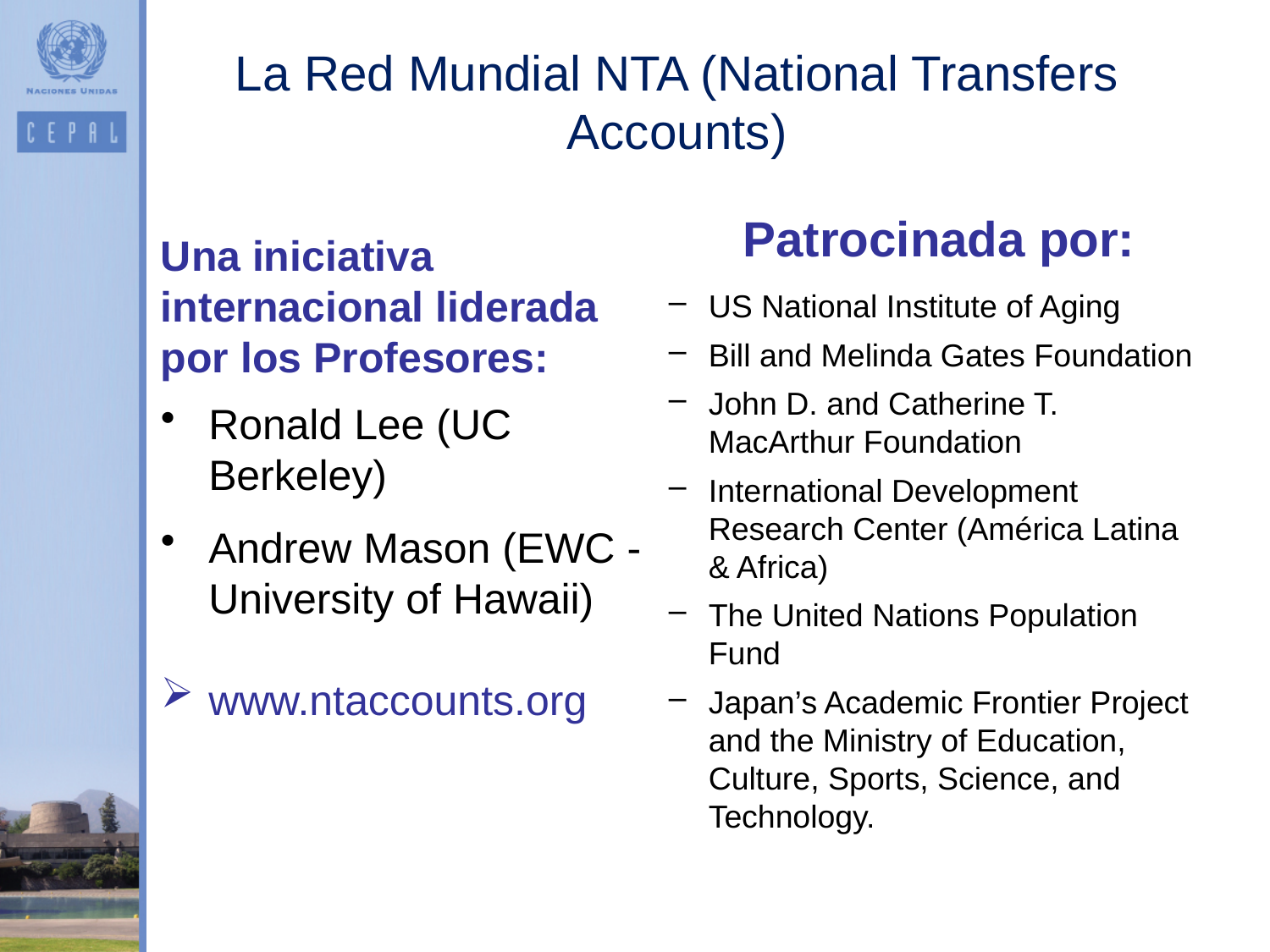

La Red Mundial NTA (National Transfers Accounts)
          Patrocinada por:

US National Institute of Aging
Bill and Melinda Gates Foundation
John D. and Catherine T. MacArthur Foundation
International Development Research Center (América Latina & Africa)
The United Nations Population Fund
Japan’s Academic Frontier Project and the Ministry of Education, Culture, Sports, Science, and Technology.
Una iniciativa
internacional liderada
por los Profesores:

Ronald Lee (UC Berkeley)

Andrew Mason (EWC - University of Hawaii)

www.ntaccounts.org